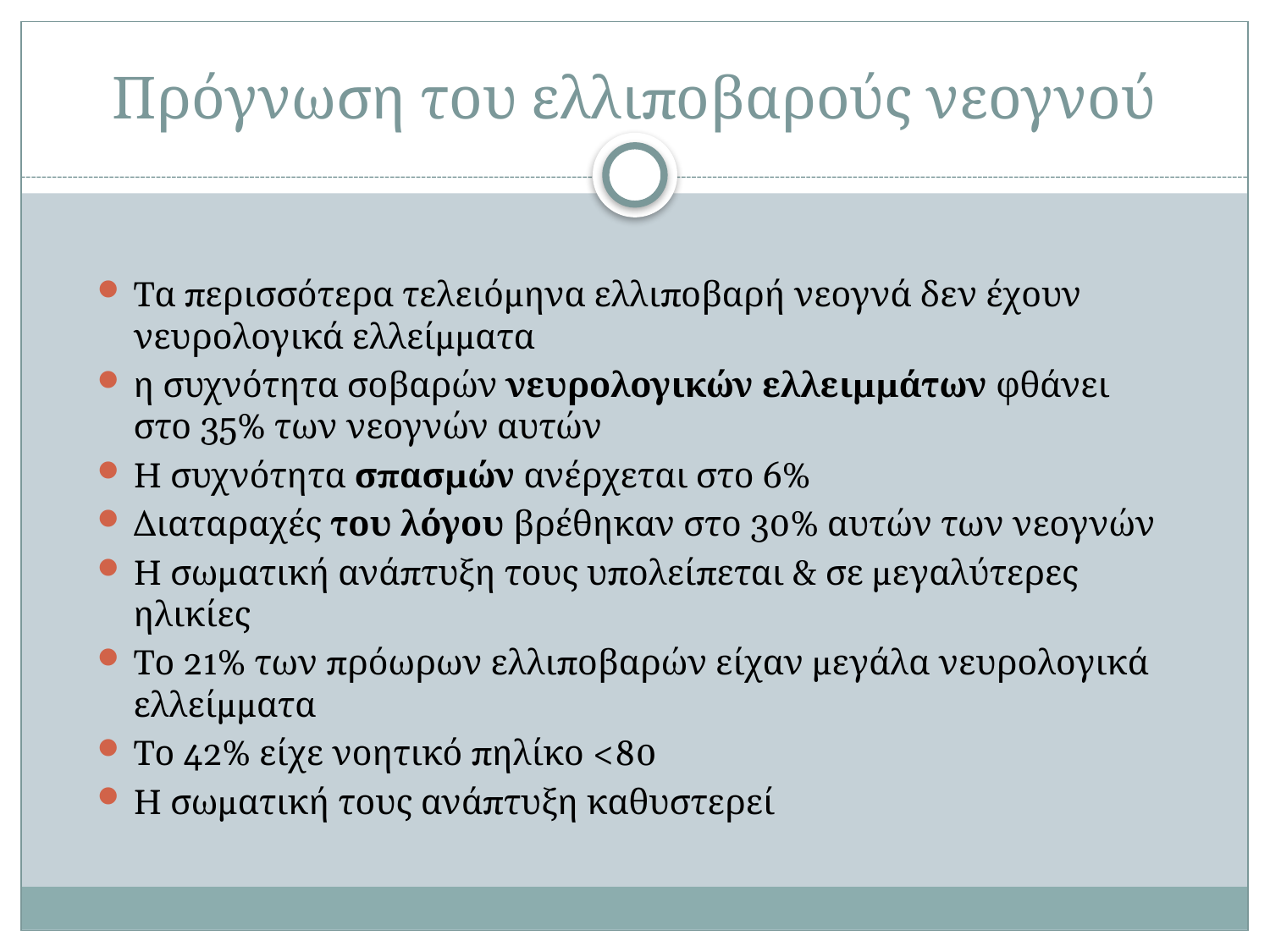

# Πρόγνωση του ελλιποβαρούς νεογνού
Τα περισσότερα τελειόμηνα ελλιποβαρή νεογνά δεν έχουν νευρολογικά ελλείμματα
η συχνότητα σοβαρών νευρολογικών ελλειμμάτων φθάνει στο 35% των νεογνών αυτών
Η συχνότητα σπασμών ανέρχεται στο 6%
Διαταραχές του λόγου βρέθηκαν στο 30% αυτών των νεογνών
Η σωματική ανάπτυξη τους υπολείπεται & σε μεγαλύτερες ηλικίες
Το 21% των πρόωρων ελλιποβαρών είχαν μεγάλα νευρολογικά ελλείμματα
Το 42% είχε νοητικό πηλίκο <80
Η σωματική τους ανάπτυξη καθυστερεί